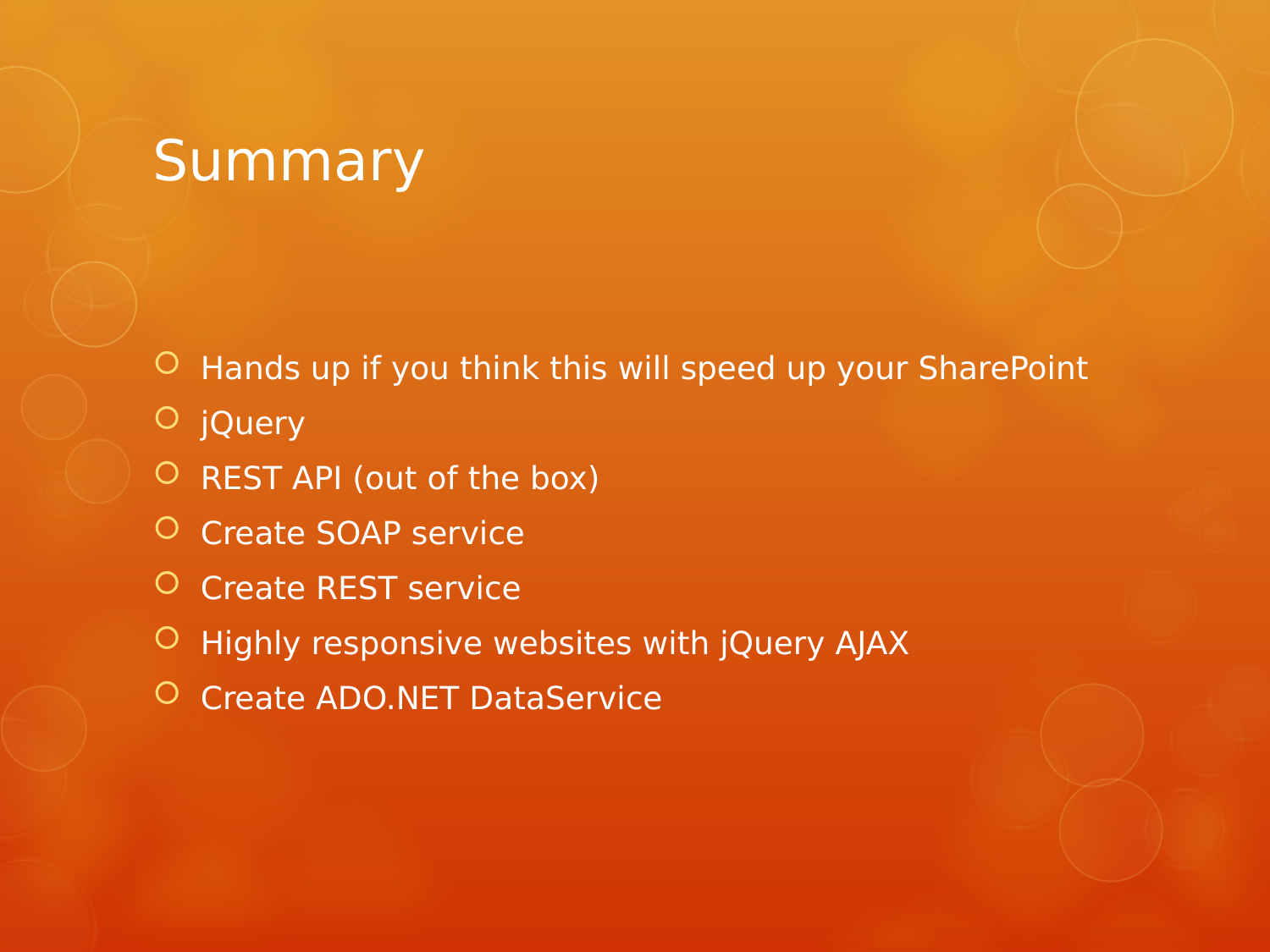

# Summary
Hands up if you think this will speed up your SharePoint
jQuery
REST API (out of the box)
Create SOAP service
Create REST service
Highly responsive websites with jQuery AJAX
Create ADO.NET DataService